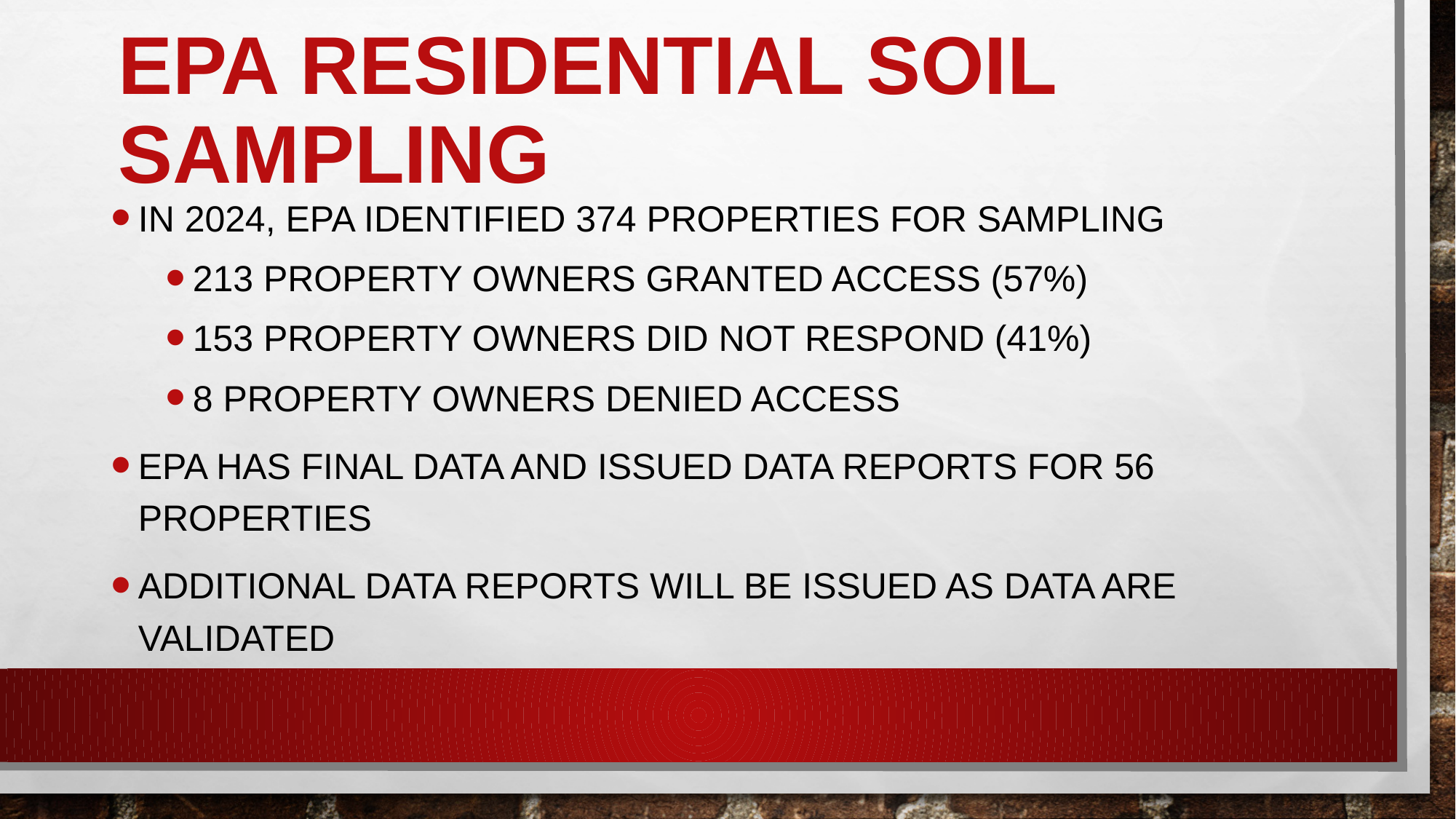

# EPA Residential SOIL SAMPLING
In 2024, epa identified 374 properties for sampling
213 property owners granted access (57%)
153 property owners did not respond (41%)
8 property owners denied access
EPA has final data and issued data reports for 56 properties
Additional data reports will be issued as data are validated